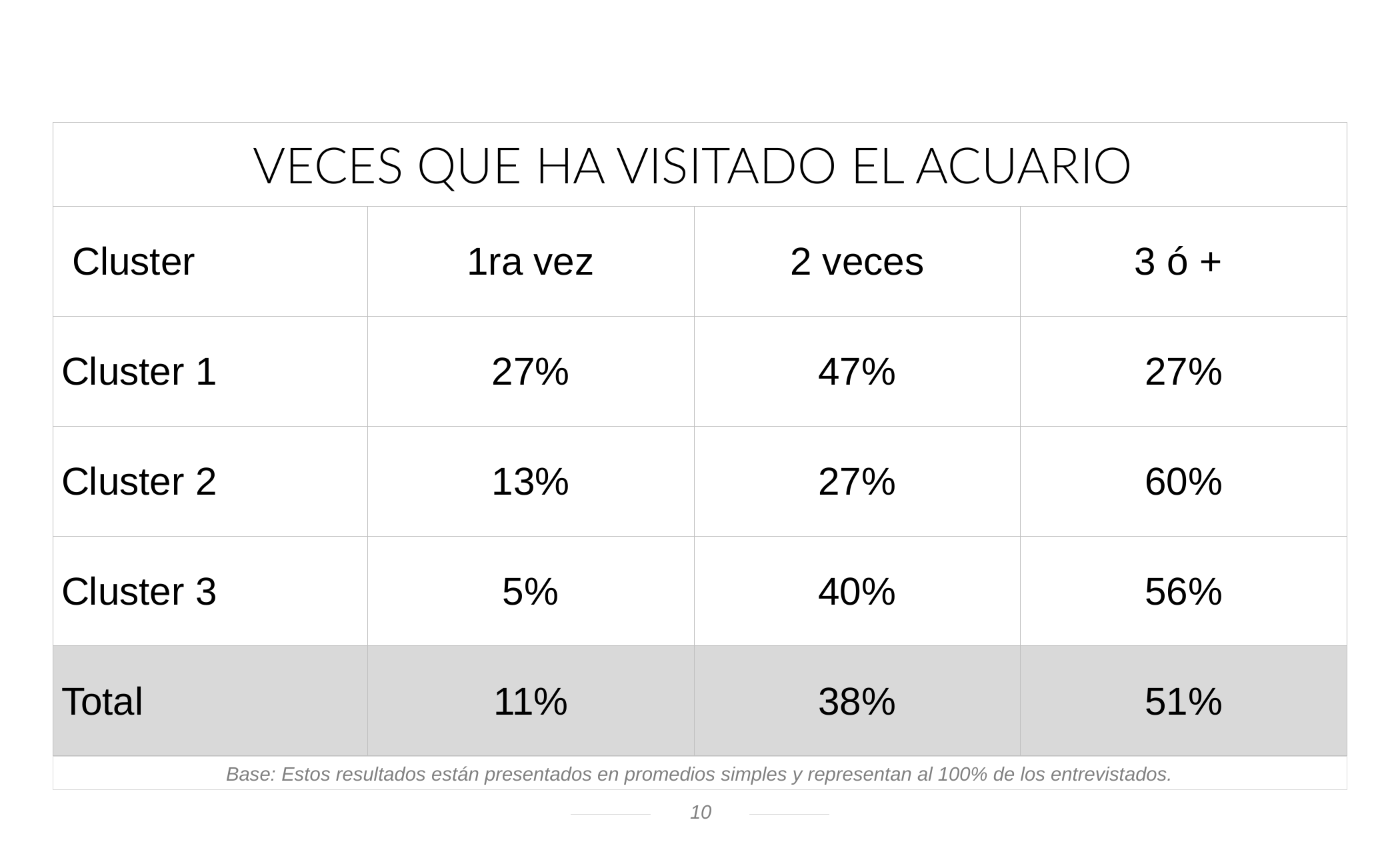

| VECES QUE HA VISITADO EL ACUARIO |  |  |  |
| --- | --- | --- | --- |
| Cluster | 1ra vez | 2 veces | 3 ó + |
| Cluster 1 | 27% | 47% | 27% |
| Cluster 2 | 13% | 27% | 60% |
| Cluster 3 | 5% | 40% | 56% |
| Total | 11% | 38% | 51% |
Base: Estos resultados están presentados en promedios simples y representan al 100% de los entrevistados.
10